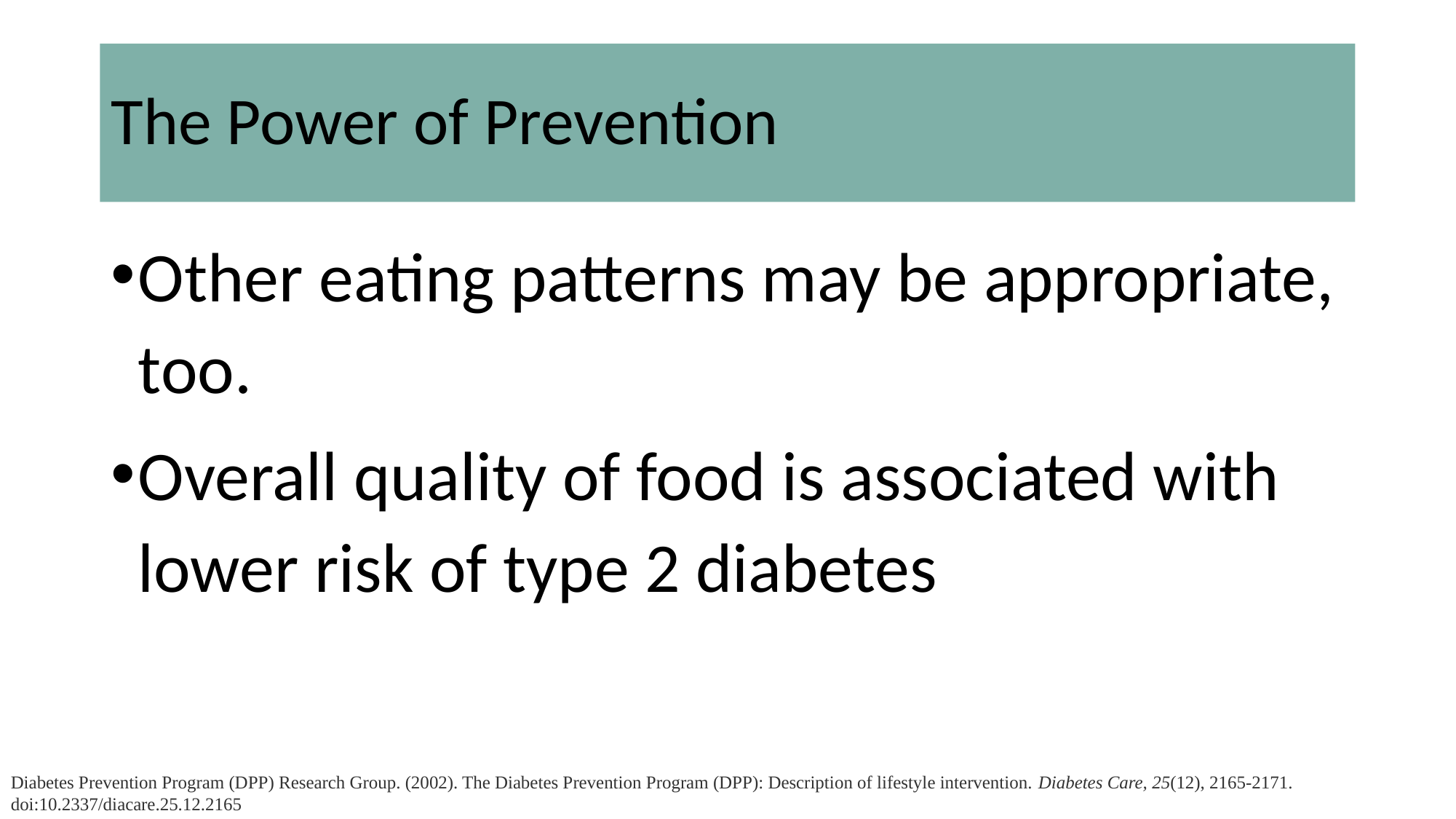

# The Power of Prevention
Other eating patterns may be appropriate, too.
Overall quality of food is associated with lower risk of type 2 diabetes
Diabetes Prevention Program (DPP) Research Group. (2002). The Diabetes Prevention Program (DPP): Description of lifestyle intervention. Diabetes Care, 25(12), 2165-2171. doi:10.2337/diacare.25.12.2165